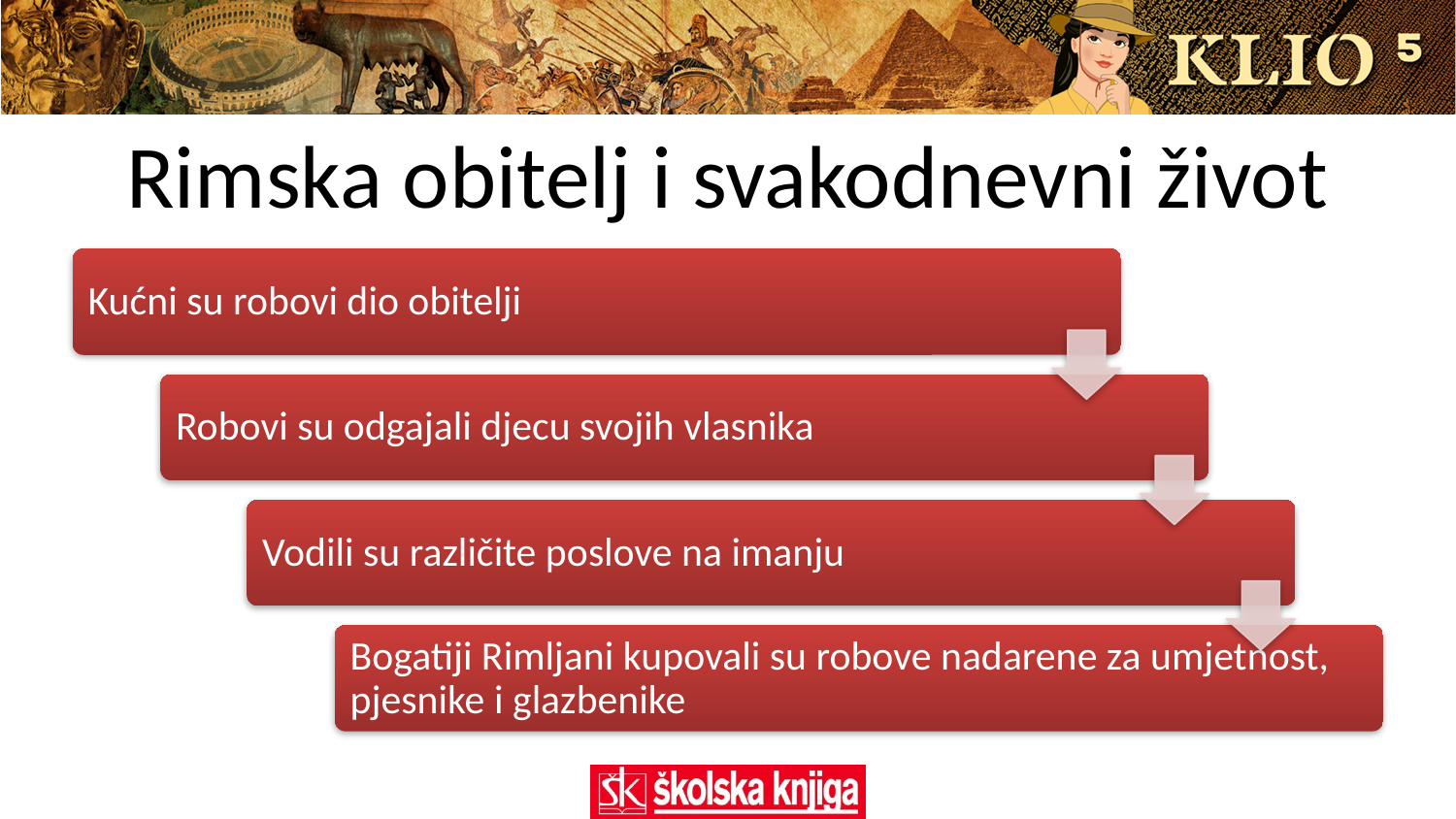

# Rimska obitelj i svakodnevni život
Kućni su robovi dio obitelji
Robovi su odgajali djecu svojih vlasnika
Vodili su različite poslove na imanju
Bogatiji Rimljani kupovali su robove nadarene za umjetnost, pjesnike i glazbenike